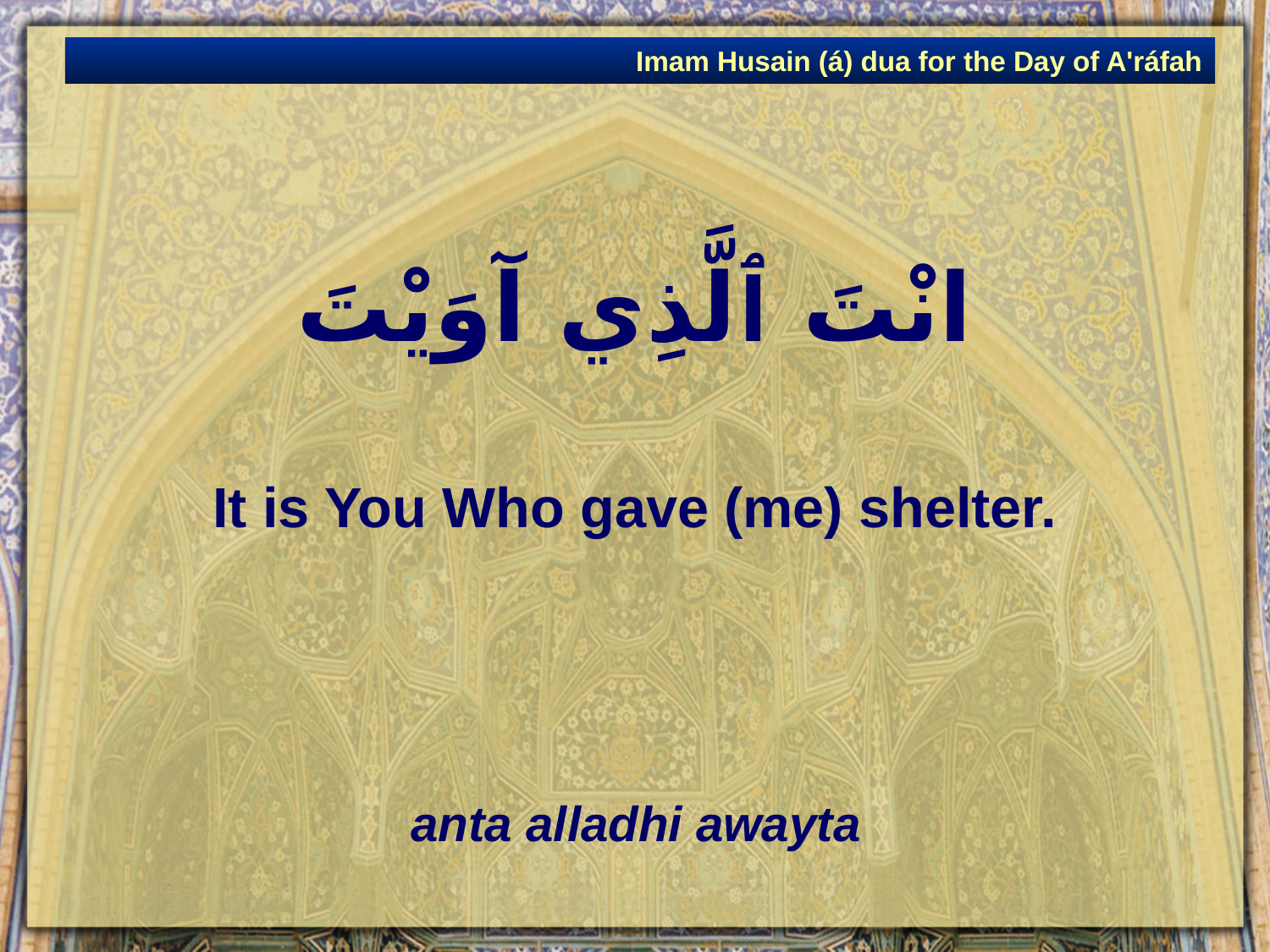

Imam Husain (á) dua for the Day of A'ráfah
# انْتَ ٱلَّذِي آوَيْتَ
It is You Who gave (me) shelter.
anta alladhi awayta